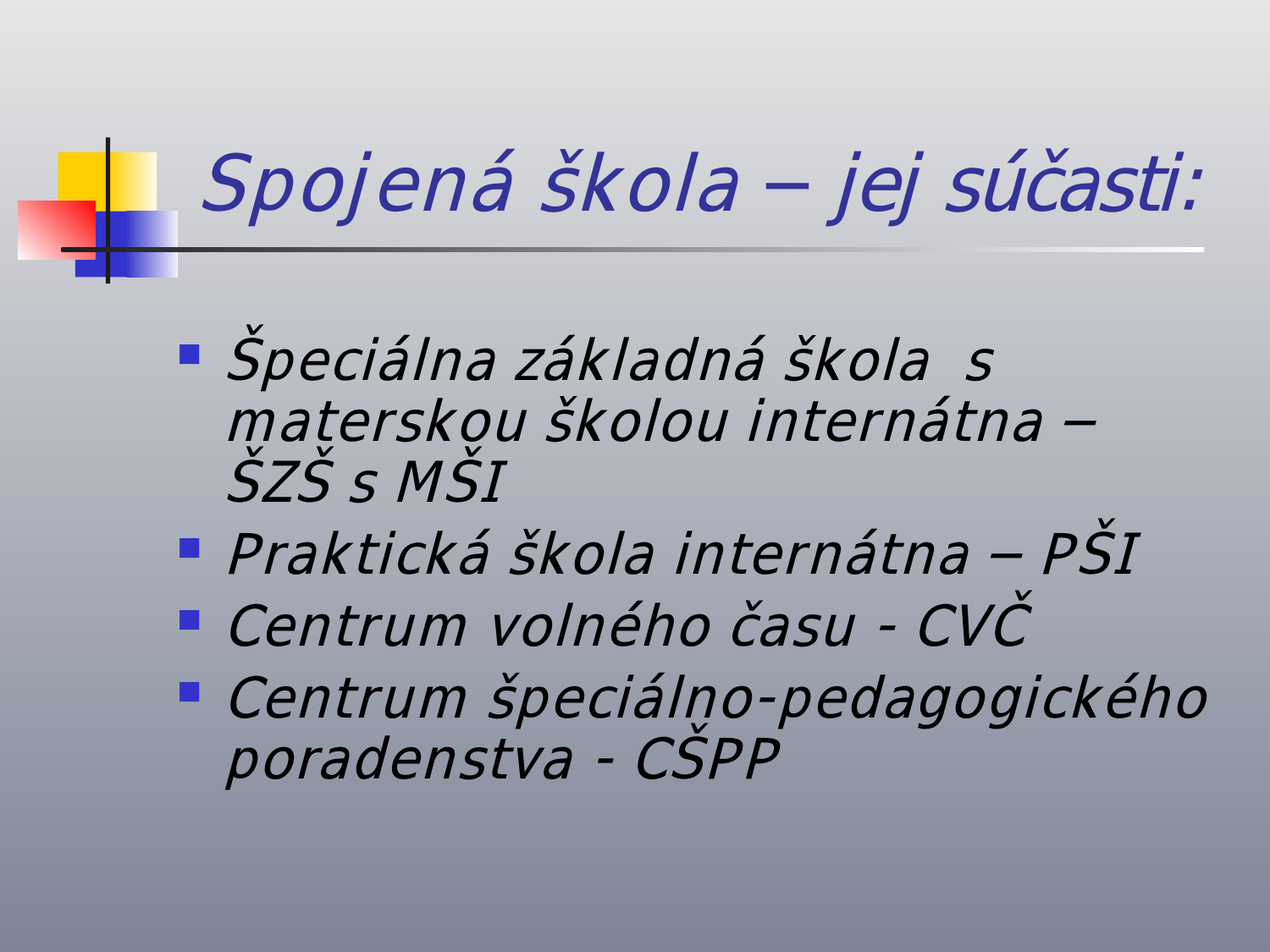

# Spojená škola – jej súčasti:

Špeciálna základná škola  s materskou školou internátna –  ŠZŠ s MŠI
Praktická škola internátna – PŠI
Centrum volného času - CVČ
Centrum špeciálno-pedagogického poradenstva - CŠPP